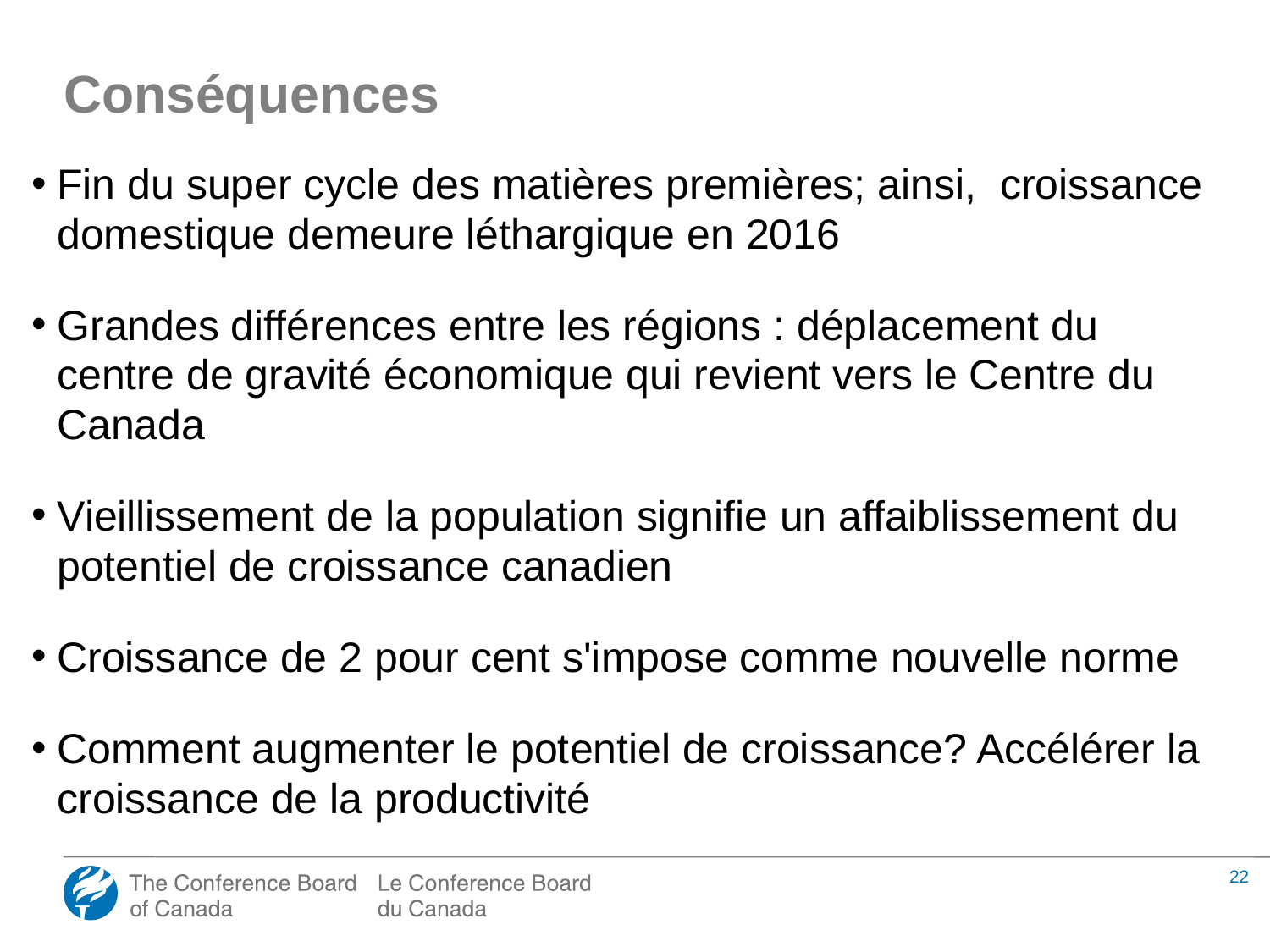

# Conséquences
Fin du super cycle des matières premières; ainsi,  croissance domestique demeure léthargique en 2016
Grandes différences entre les régions : déplacement du centre de gravité économique qui revient vers le Centre du Canada
Vieillissement de la population signifie un affaiblissement du potentiel de croissance canadien
Croissance de 2 pour cent s'impose comme nouvelle norme
Comment augmenter le potentiel de croissance? Accélérer la croissance de la productivité